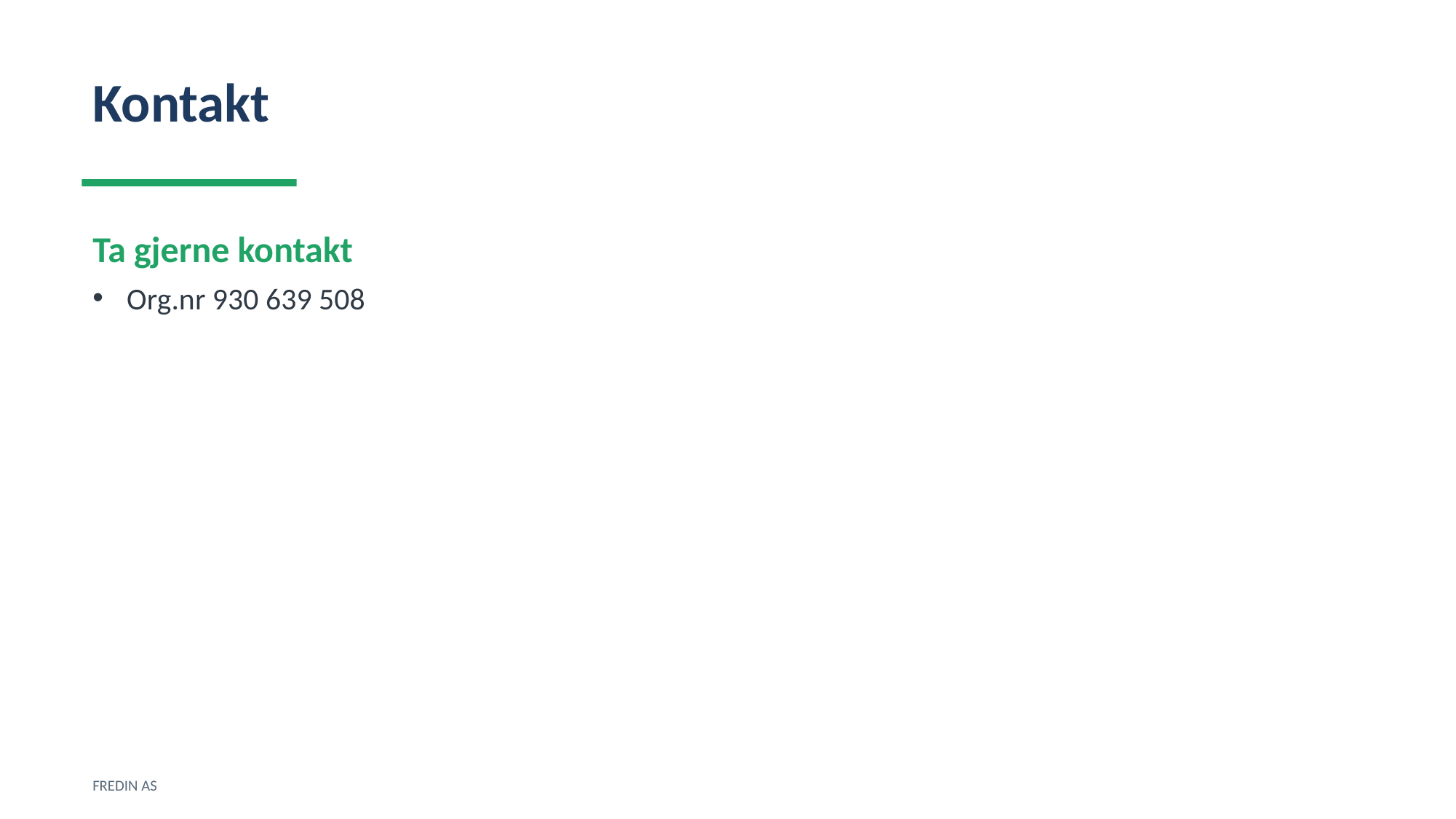

Kontakt

Ta gjerne kontakt
Org.nr 930 639 508
FREDIN AS